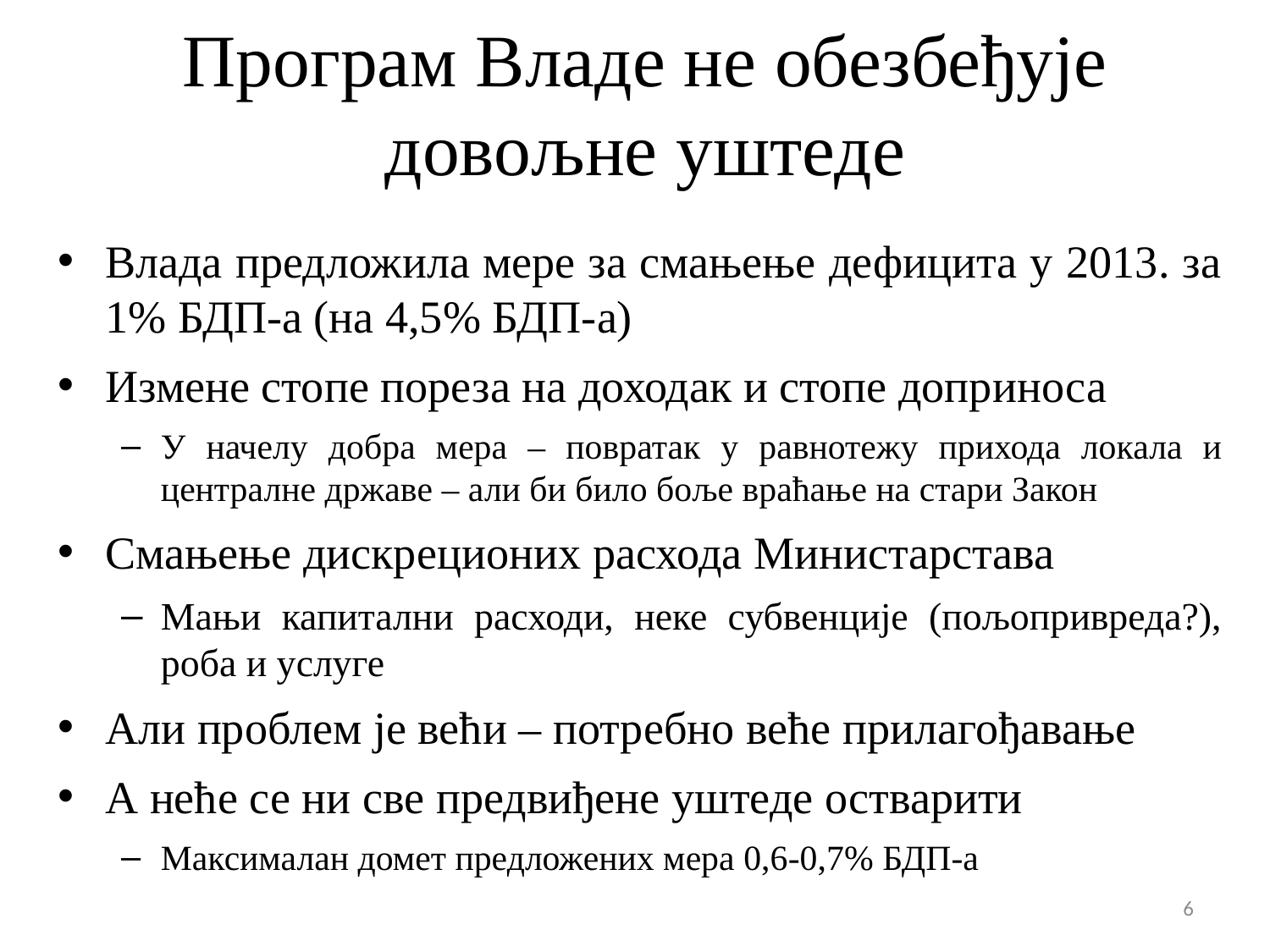

# Програм Владе не обезбеђује довољне уштеде
Влада предложила мере за смањење дефицита у 2013. за 1% БДП-а (на 4,5% БДП-а)
Измене стопе пореза на доходак и стопе доприноса
У начелу добра мера – повратак у равнотежу прихода локала и централне државе – али би било боље враћање на стари Закон
Смањење дискреционих расхода Министарстава
Мањи капитални расходи, неке субвенције (пољопривреда?), роба и услуге
Али проблем је већи – потребно веће прилагођавање
А неће се ни све предвиђене уштеде остварити
Максималан домет предложених мера 0,6-0,7% БДП-а
6